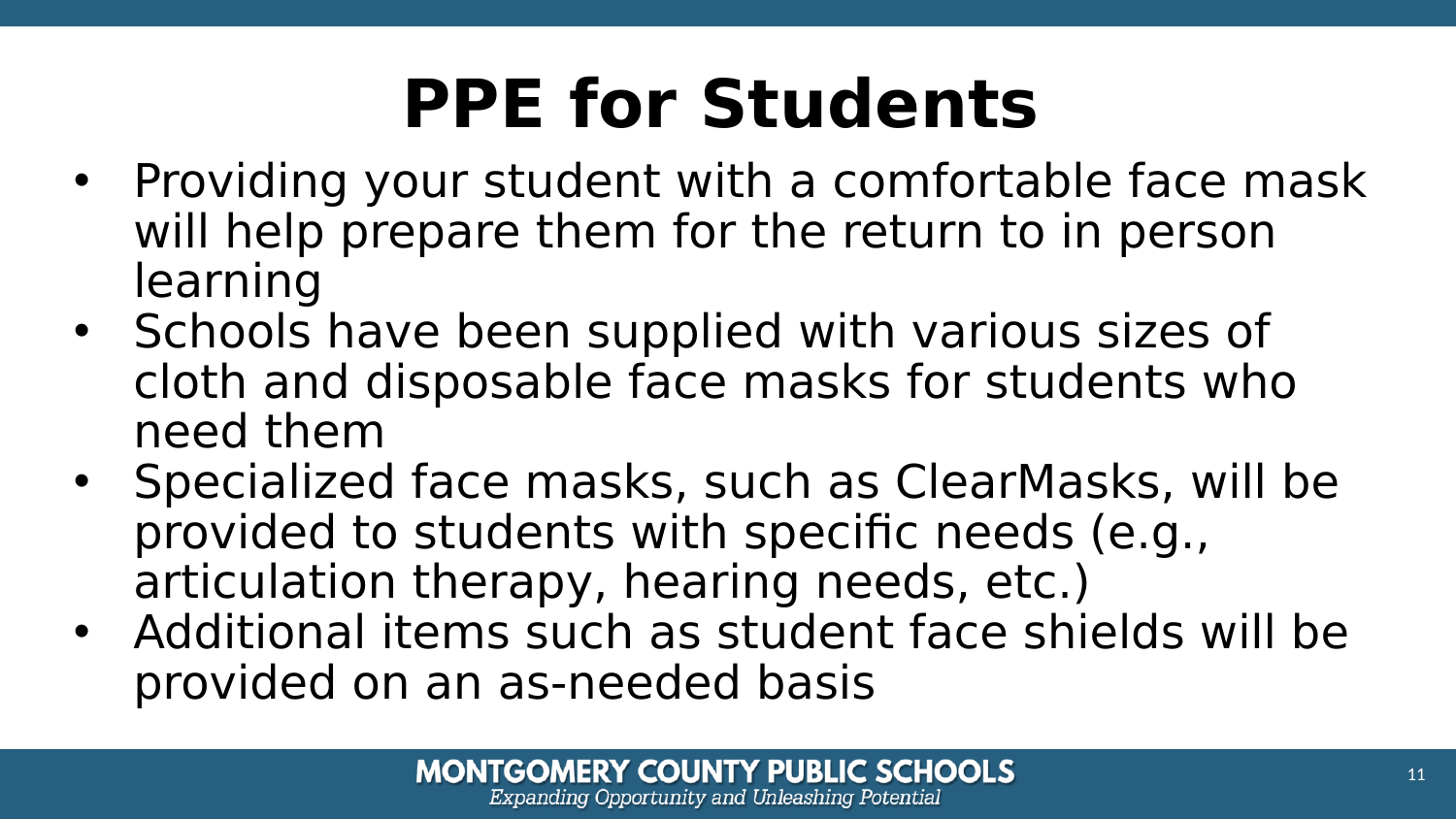

# PPE for Students
Providing your student with a comfortable face mask will help prepare them for the return to in person learning
Schools have been supplied with various sizes of cloth and disposable face masks for students who need them
Specialized face masks, such as ClearMasks, will be provided to students with specific needs (e.g., articulation therapy, hearing needs, etc.)
Additional items such as student face shields will be provided on an as-needed basis

11